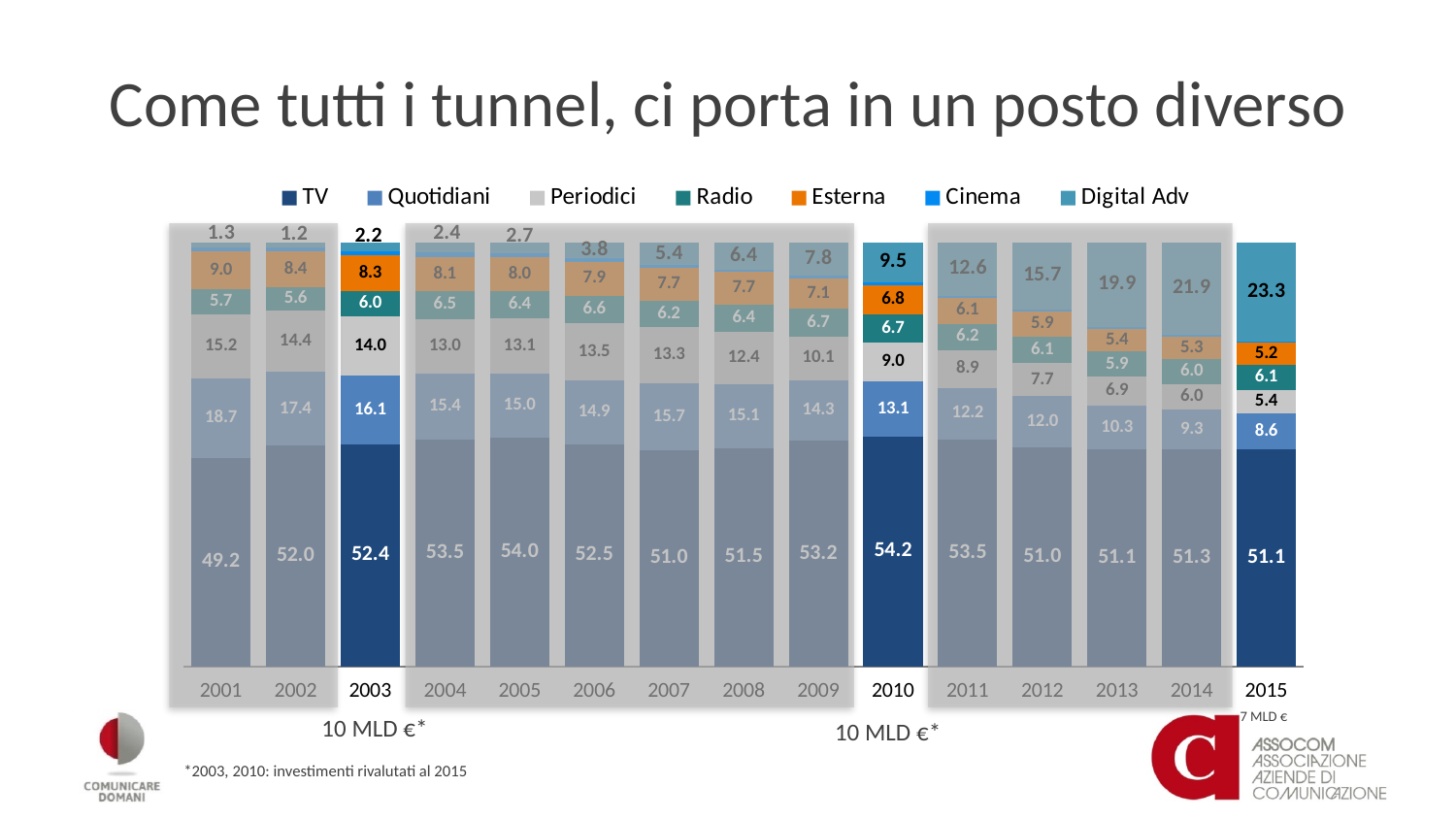

# Come tutti i tunnel, ci porta in un posto diverso

### Chart

| Category | TV | Quotidiani | Periodici | Radio | Esterna | Cinema | Digital Adv |
|---|---|---|---|---|---|---|---|
| 2001 | 49.19700212265683 | 18.69151739608933 | 15.21886334525016 | 5.733328095879458 | 9.019817503019778 | 0.887394444367175 | 1.252077092737247 |
| 2002 | 52.00722276694696 | 17.44500278498939 | 14.42498352182312 | 5.562801217756945 | 8.417927739147052 | 0.901920829194327 | 1.240141140142199 |
| 2003 | 52.4247580212256 | 16.089329799607 | 14.01286712388566 | 6.003471526339541 | 8.313031234212312 | 0.999973322376264 | 2.156568972353628 |
| 2004 | 53.51448812199207 | 15.43766415895626 | 13.0082408537688 | 6.496445055466332 | 8.144837145729598 | 1.013926375186585 | 2.384398288900321 |
| 2005 | 54.04757759916431 | 15.0 | 13.1 | 6.354371710897432 | 7.970609198291564 | 0.888000756319731 | 2.664002268959194 |
| 2006 | 52.45018092831578 | 14.9 | 13.5 | 6.58609321157902 | 7.938384278763245 | 0.794884328308309 | 3.827995581063699 |
| 2007 | 51.00702614827956 | 15.68 | 13.25 | 6.23999345479099 | 7.694300387086415 | 0.699481853371493 | 5.415988064676411 |
| 2008 | 51.46142731526243 | 15.05 | 12.44 | 6.381882909688646 | 7.704254497611326 | 0.586413071996662 | 6.385219397856901 |
| 2009 | 53.1917775471446 | 14.3449885419808 | 10.14510789755333 | 6.682684933124411 | 7.145126999075602 | 0.648294089352291 | 7.84201999176898 |
| 2010 | 54.19995603011651 | 13.08667584862351 | 9.037800830081258 | 6.727118506395424 | 6.775766399897612 | 0.685113410896491 | 9.48778705185107 |
| 2011 | 53.50036094492864 | 12.2 | 8.856582080686875 | 6.165160251873236 | 6.120444171360935 | 0.516842439271197 | 12.60711637085809 |
| 2012 | 51.0 | 12.0 | 7.7 | 6.13259908260431 | 5.875183837730238 | 0.480132477654607 | 15.6932578970172 |
| 2013 | 51.1 | 10.29 | 6.9 | 5.92 | 5.43 | 0.42 | 19.94 |
| 2014 | 51.31 | 9.3 | 6.0 | 5.96 | 5.3 | 0.36 | 21.9 |
| 2015 | 51.1 | 8.56 | 5.4 | 6.07 | 5.2 | 0.34 | 23.3 |

7 MLD €
10 MLD €*
10 MLD €*
*2003, 2010: investimenti rivalutati al 2015